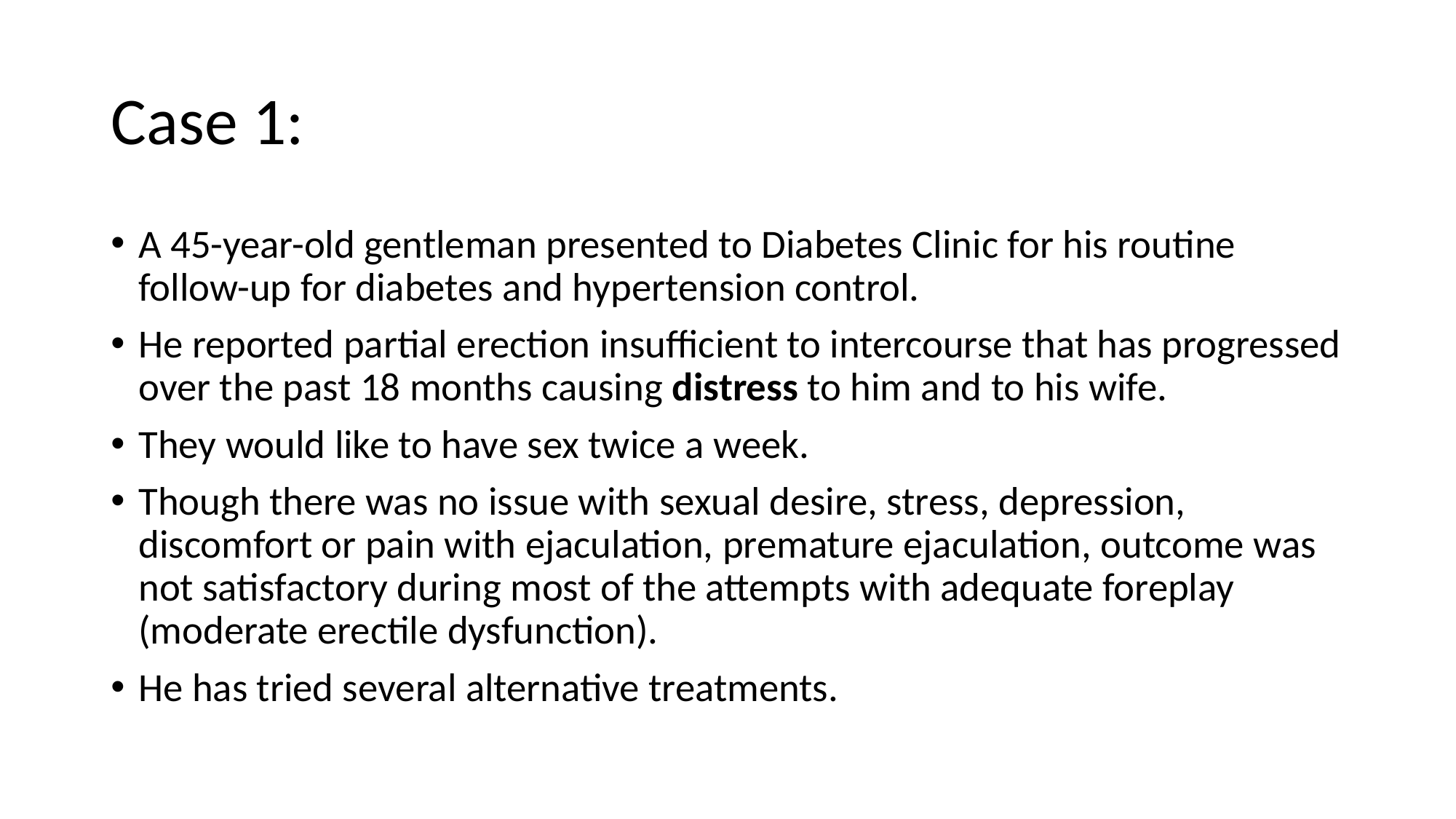

# Case 1:
A 45-year-old gentleman presented to Diabetes Clinic for his routine follow-up for diabetes and hypertension control.
He reported partial erection insufficient to intercourse that has progressed over the past 18 months causing distress to him and to his wife.
They would like to have sex twice a week.
Though there was no issue with sexual desire, stress, depression, discomfort or pain with ejaculation, premature ejaculation, outcome was not satisfactory during most of the attempts with adequate foreplay (moderate erectile dysfunction).
He has tried several alternative treatments.